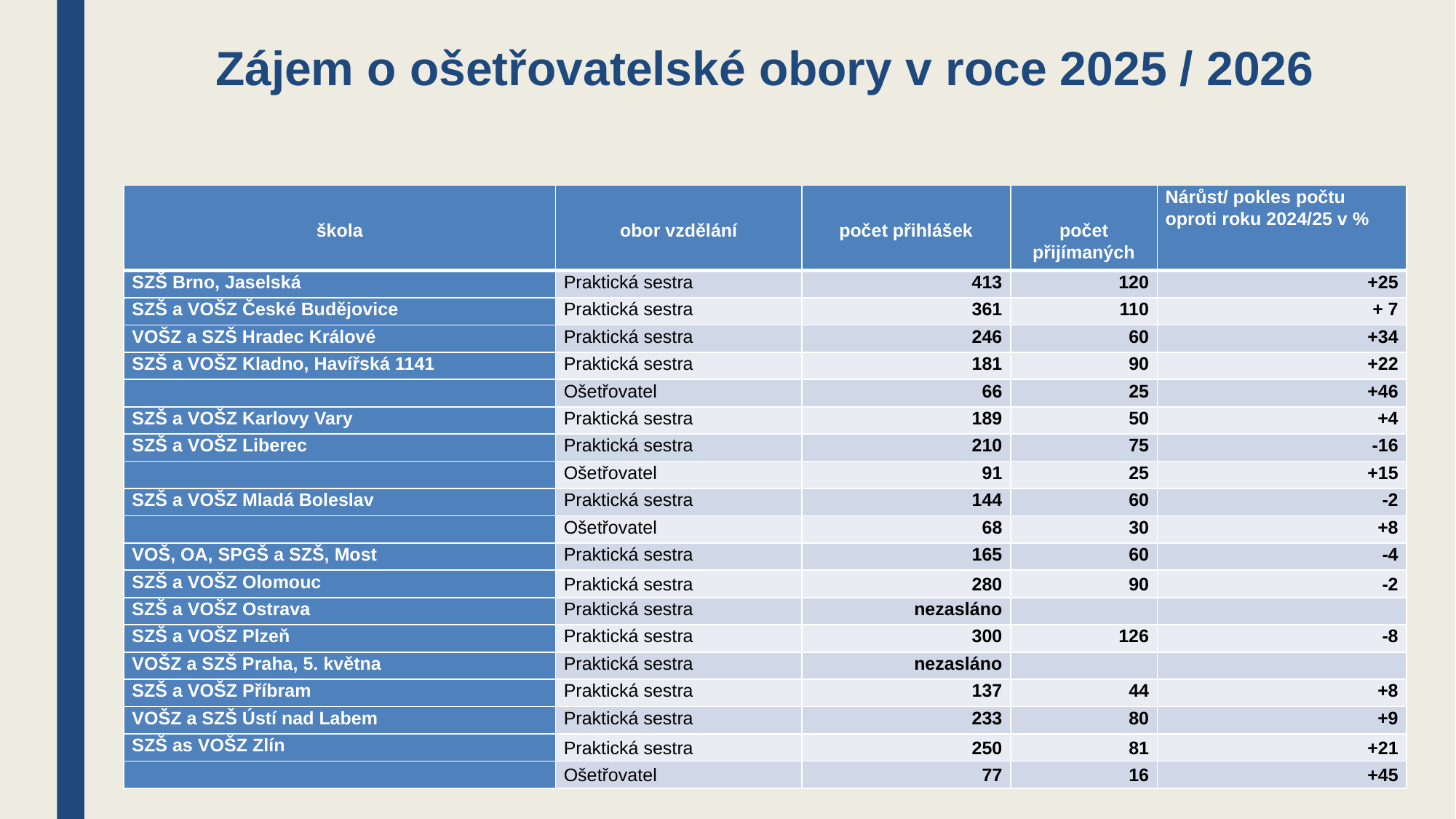

# Zájem o ošetřovatelské obory v roce 2025 / 2026
| škola | obor vzdělání | počet přihlášek | počet přijímaných | Nárůst/ pokles počtu oproti roku 2024/25 v % |
| --- | --- | --- | --- | --- |
| SZŠ Brno, Jaselská | Praktická sestra | 413 | 120 | +25 |
| SZŠ a VOŠZ České Budějovice | Praktická sestra | 361 | 110 | + 7 |
| VOŠZ a SZŠ Hradec Králové | Praktická sestra | 246 | 60 | +34 |
| SZŠ a VOŠZ Kladno, Havířská 1141 | Praktická sestra | 181 | 90 | +22 |
|  | Ošetřovatel | 66 | 25 | +46 |
| SZŠ a VOŠZ Karlovy Vary | Praktická sestra | 189 | 50 | +4 |
| SZŠ a VOŠZ Liberec | Praktická sestra | 210 | 75 | -16 |
|  | Ošetřovatel | 91 | 25 | +15 |
| SZŠ a VOŠZ Mladá Boleslav | Praktická sestra | 144 | 60 | -2 |
|  | Ošetřovatel | 68 | 30 | +8 |
| VOŠ, OA, SPGŠ a SZŠ, Most | Praktická sestra | 165 | 60 | -4 |
| SZŠ a VOŠZ Olomouc | Praktická sestra | 280 | 90 | -2 |
| SZŠ a VOŠZ Ostrava | Praktická sestra | nezasláno |  |  |
| SZŠ a VOŠZ Plzeň | Praktická sestra | 300 | 126 | -8 |
| VOŠZ a SZŠ Praha, 5. května | Praktická sestra | nezasláno |  |  |
| SZŠ a VOŠZ Příbram | Praktická sestra | 137 | 44 | +8 |
| VOŠZ a SZŠ Ústí nad Labem | Praktická sestra | 233 | 80 | +9 |
| SZŠ as VOŠZ Zlín | Praktická sestra | 250 | 81 | +21 |
|  | Ošetřovatel | 77 | 16 | +45 |